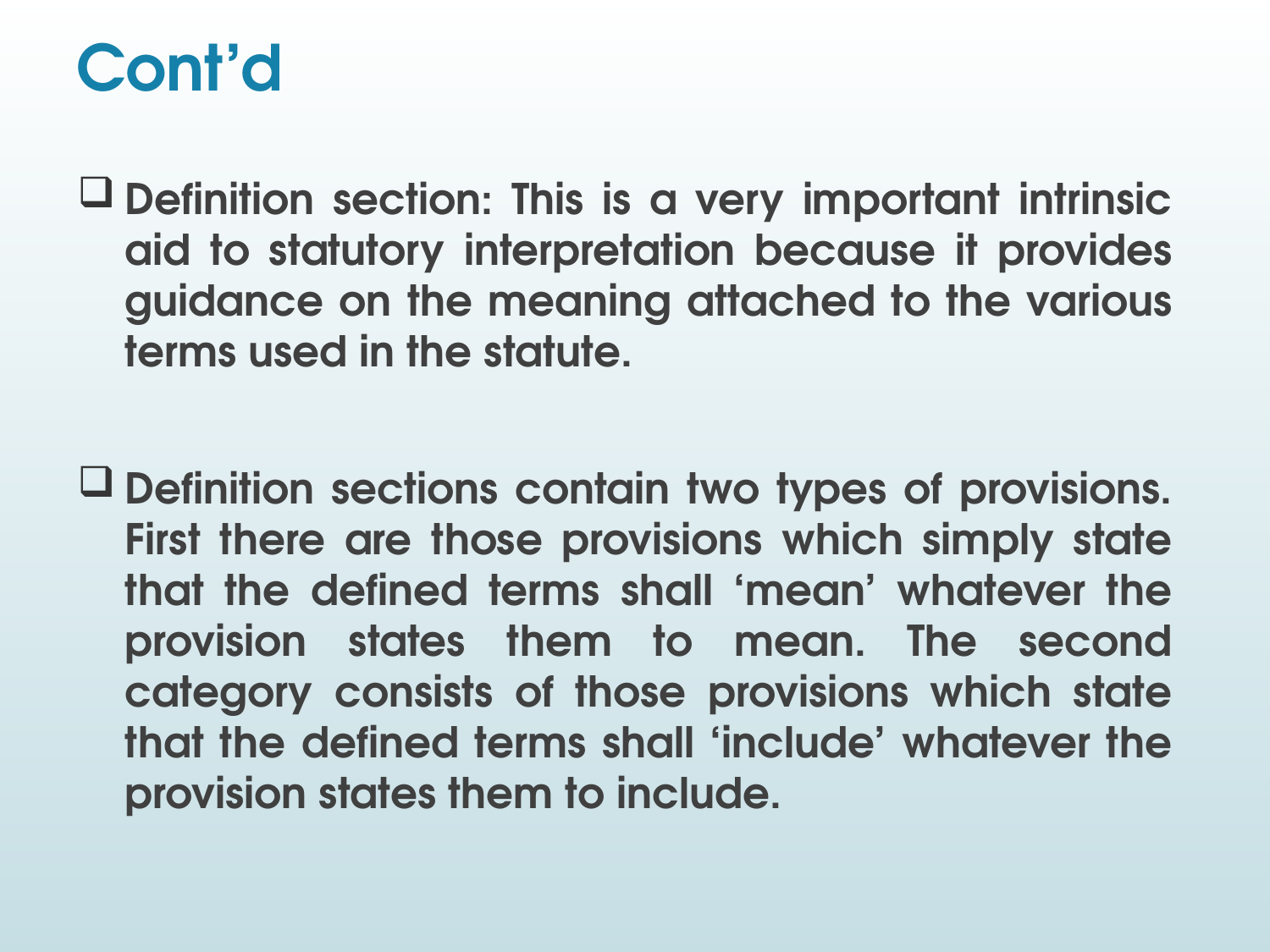

# Cont’d
Definition section: This is a very important intrinsic aid to statutory interpretation because it provides guidance on the meaning attached to the various terms used in the statute.

Definition sections contain two types of provisions. First there are those provisions which simply state that the defined terms shall ‘mean’ whatever the provision states them to mean. The second category consists of those provisions which state that the defined terms shall ‘include’ whatever the provision states them to include.